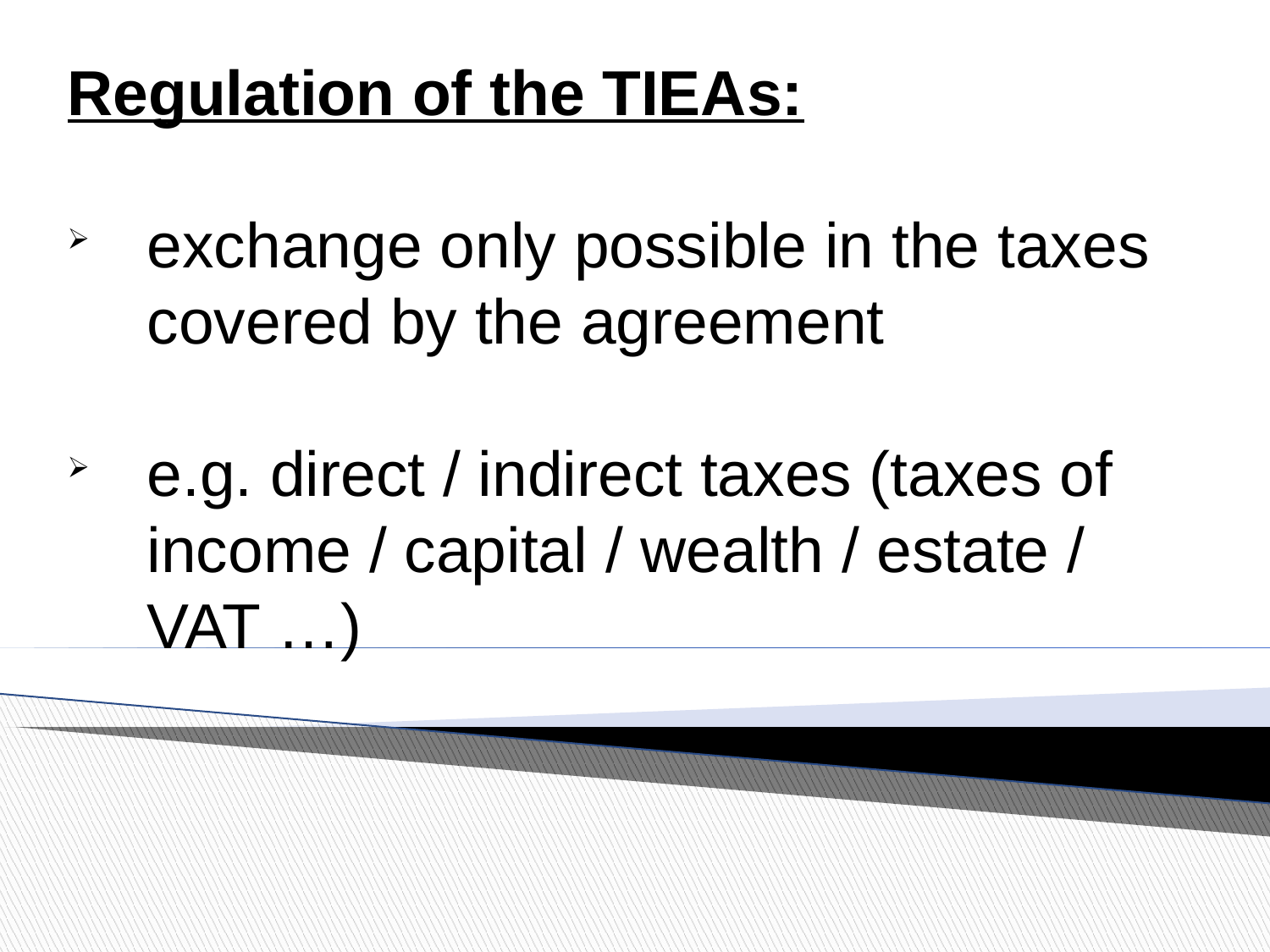

Regulation of the TIEAs:

exchange only possible in the taxes covered by the agreement

e.g. direct / indirect taxes (taxes of income / capital / wealth / estate / VAT …)